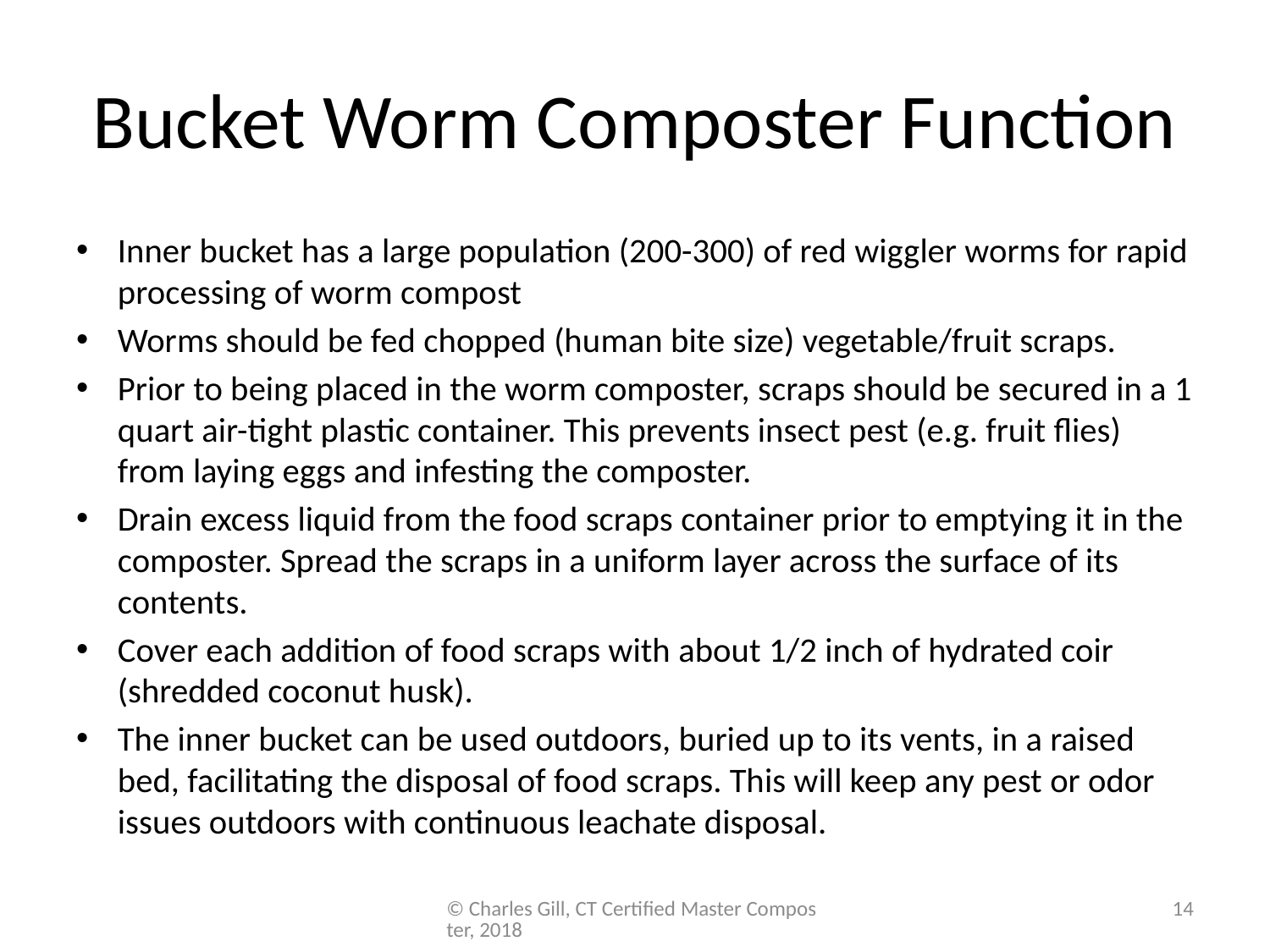

# Bucket Worm Composter Function
Inner bucket has a large population (200-300) of red wiggler worms for rapid processing of worm compost
Worms should be fed chopped (human bite size) vegetable/fruit scraps.
Prior to being placed in the worm composter, scraps should be secured in a 1 quart air-tight plastic container. This prevents insect pest (e.g. fruit flies) from laying eggs and infesting the composter.
Drain excess liquid from the food scraps container prior to emptying it in the composter. Spread the scraps in a uniform layer across the surface of its contents.
Cover each addition of food scraps with about 1/2 inch of hydrated coir (shredded coconut husk).
The inner bucket can be used outdoors, buried up to its vents, in a raised bed, facilitating the disposal of food scraps. This will keep any pest or odor issues outdoors with continuous leachate disposal.

© Charles Gill, CT Certified Master Composter, 2018
14